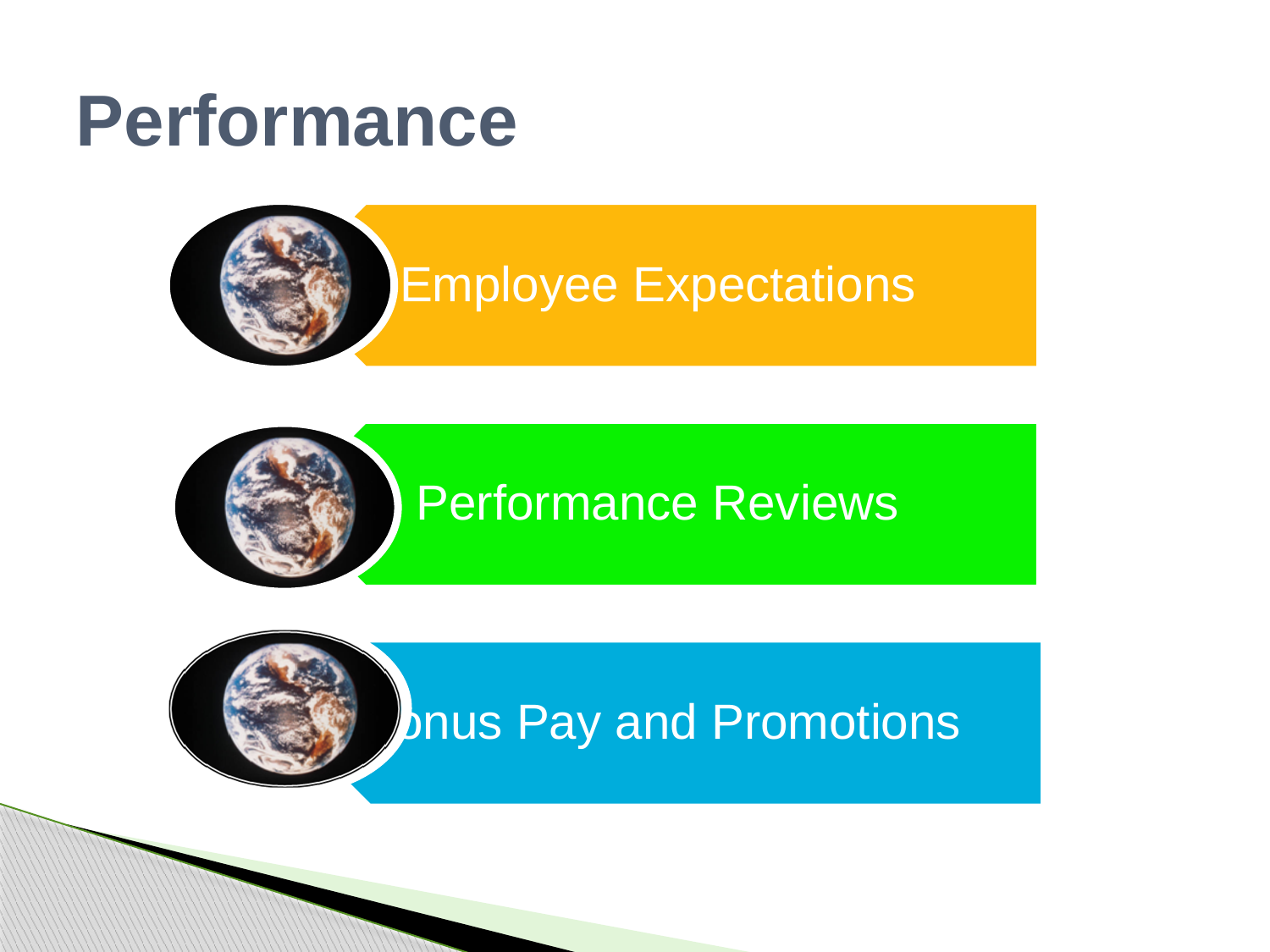

# Performance
Employee Expectations
Performance Reviews
Bonus Pay and Promotions